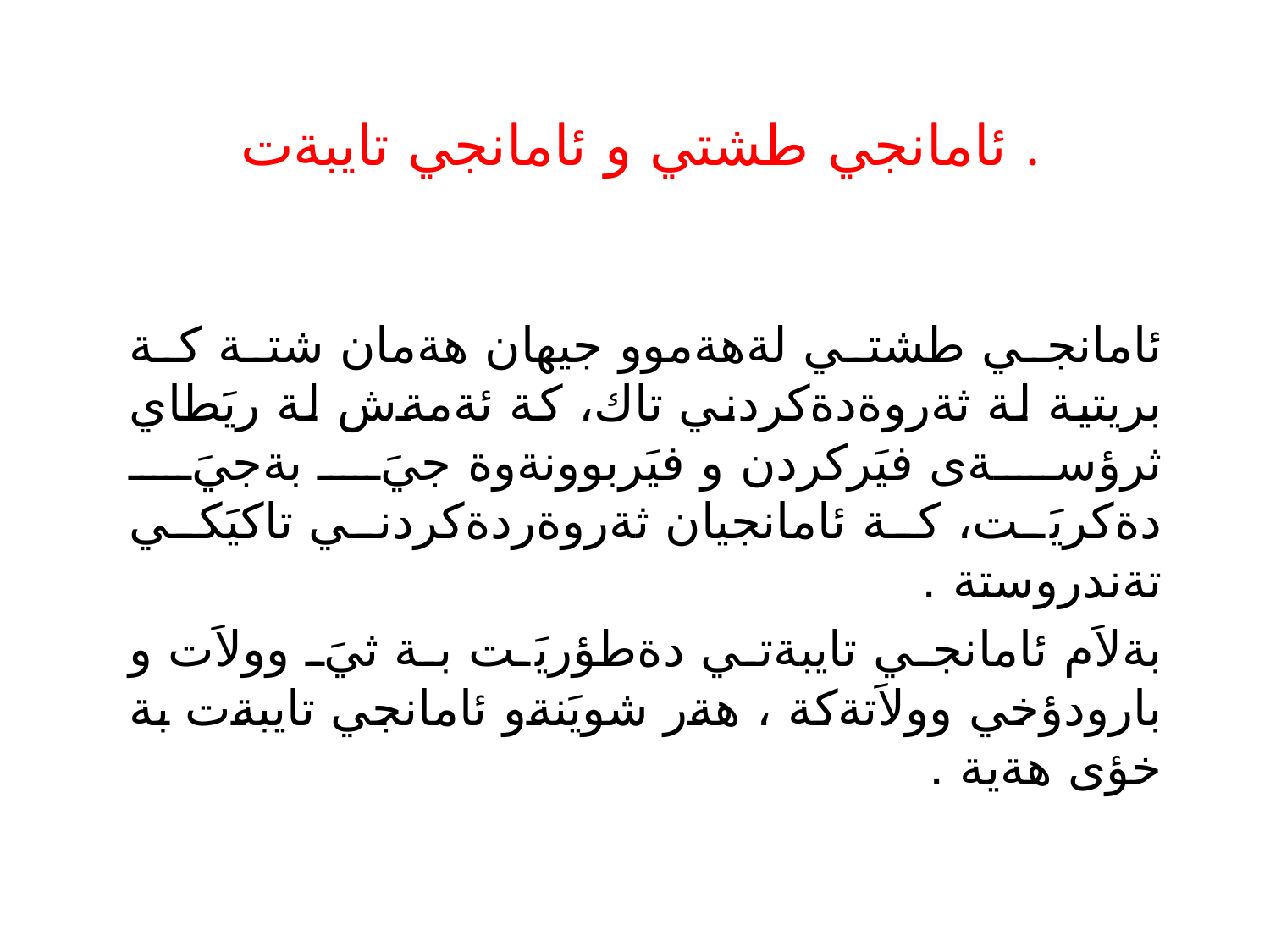

# ئامانجي طشتي و ئامانجي تايبةت .
ئامانجي طشتي لةهةموو جيهان هةمان شتة كة بريتية لة ثةروةدةكردني تاك، كة ئةمةش لة ريَطاي ثرؤسةى فيَركردن و فيَربوونةوة جيَ بةجيَ دةكريَت، كة ئامانجيان ثةروةردةكردني تاكيَكي تةندروستة .
بةلاَم ئامانجي تايبةتي دةطؤريَت بة ثيَ وولاَت و بارودؤخي وولاَتةكة ، هةر شويَنةو ئامانجي تايبةت بة خؤى هةية .